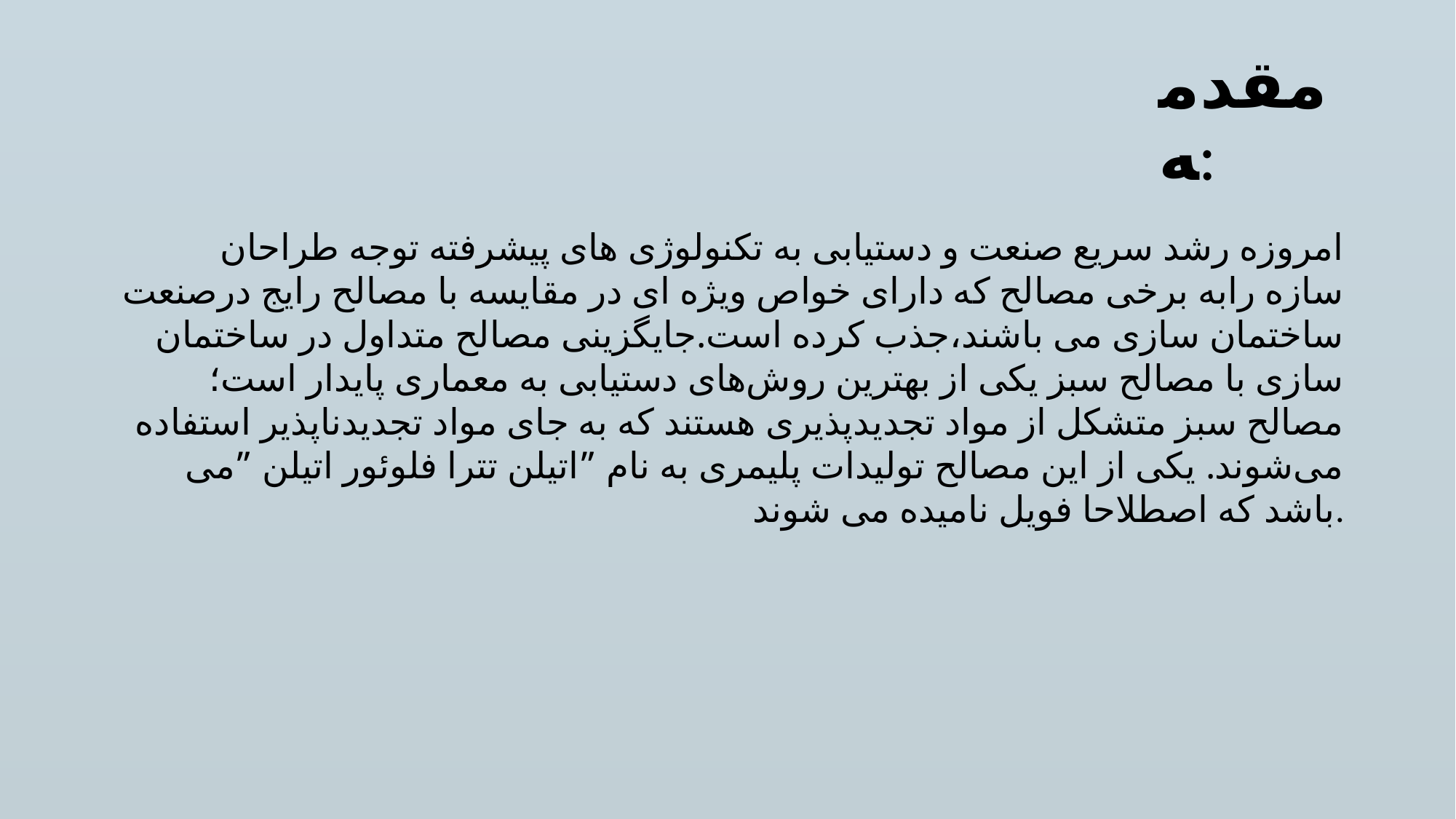

# مقدمه:
امروزه رشد سریع صنعت و دستیابی به تکنولوژی های پیشرفته توجه طراحان سازه رابه برخی مصالح که دارای خواص ویژه ای در مقایسه با مصالح رایج درصنعت ساختمان سازی می باشند،جذب کرده است.جایگزینی مصالح متداول در ساختمان سازی با مصالح سبز یکی از بهترین روش‌های دستیابی به معماری پایدار است؛ مصالح سبز متشکل از مواد تجدیدپذیری هستند که به جای مواد تجدیدناپذیر استفاده می‌شوند. یکی از این مصالح تولیدات پلیمری به نام ”اتیلن تترا فلوئور اتیلن ”می باشد که اصطلاحا فویل نامیده می شوند.